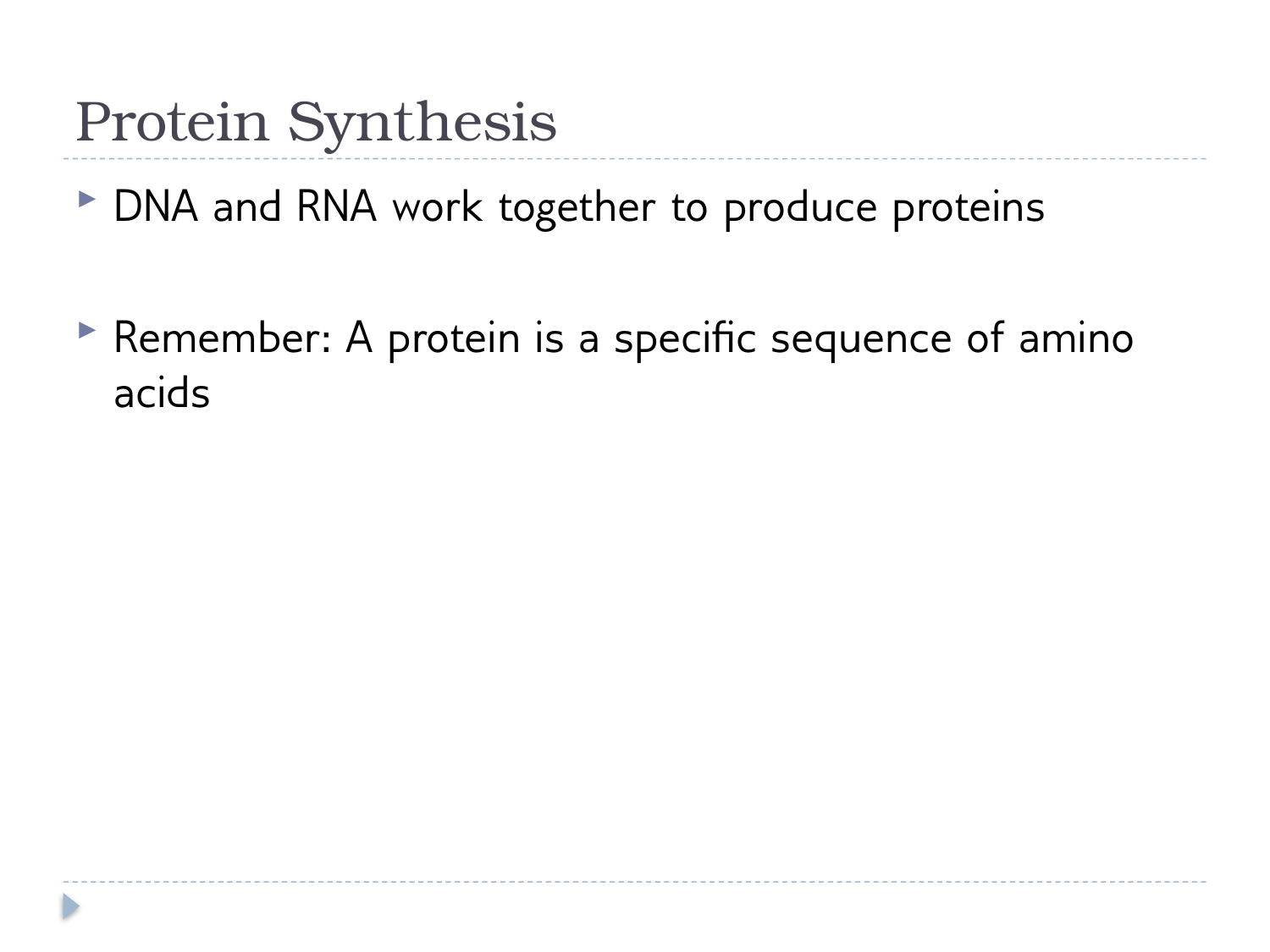

# Protein Synthesis
DNA and RNA work together to produce proteins

Remember: A protein is a specific sequence of amino acids